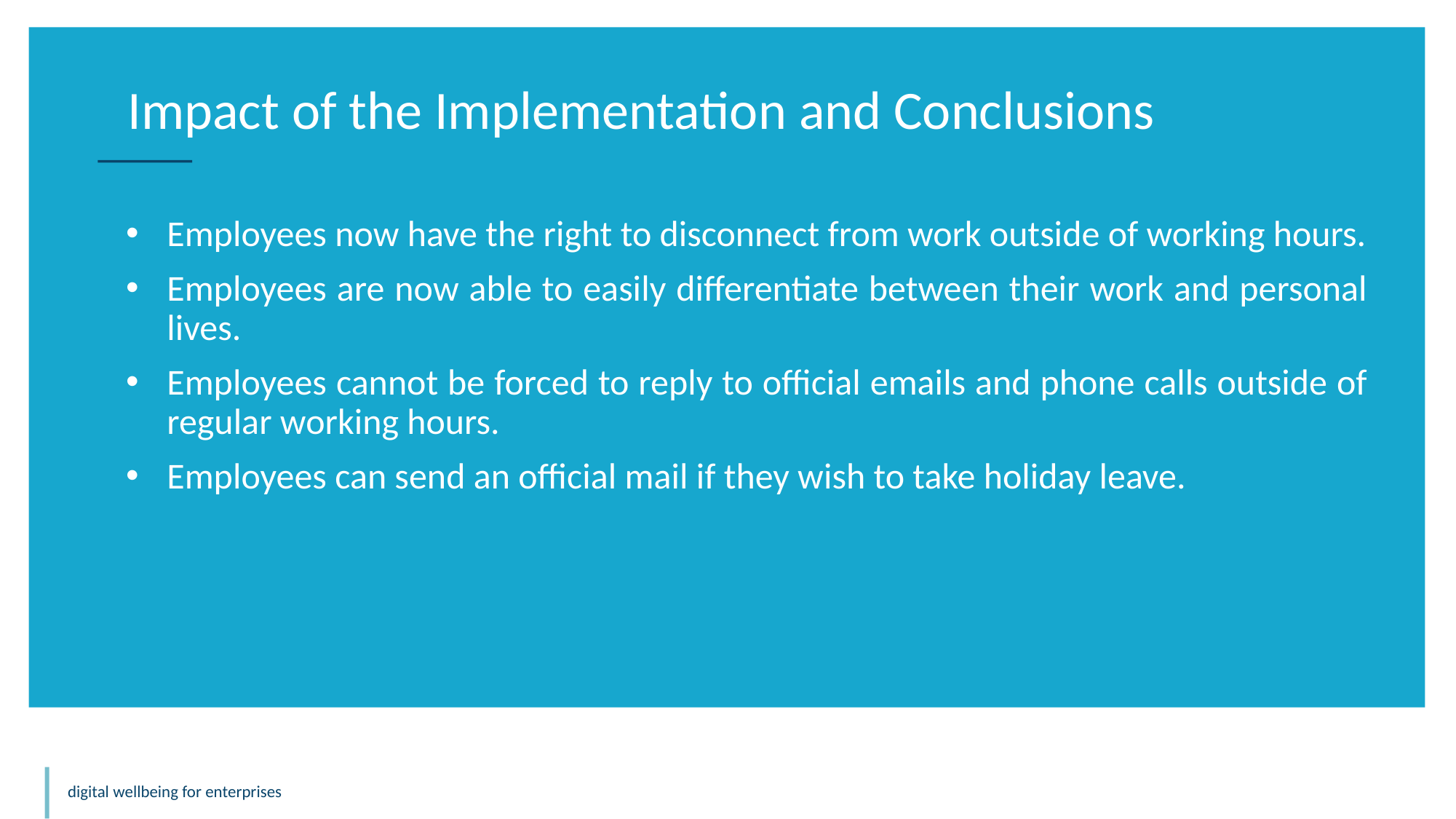

Impact of the Implementation and Conclusions
Employees now have the right to disconnect from work outside of working hours.
Employees are now able to easily differentiate between their work and personal lives.
Employees cannot be forced to reply to official emails and phone calls outside of regular working hours.
Employees can send an official mail if they wish to take holiday leave.